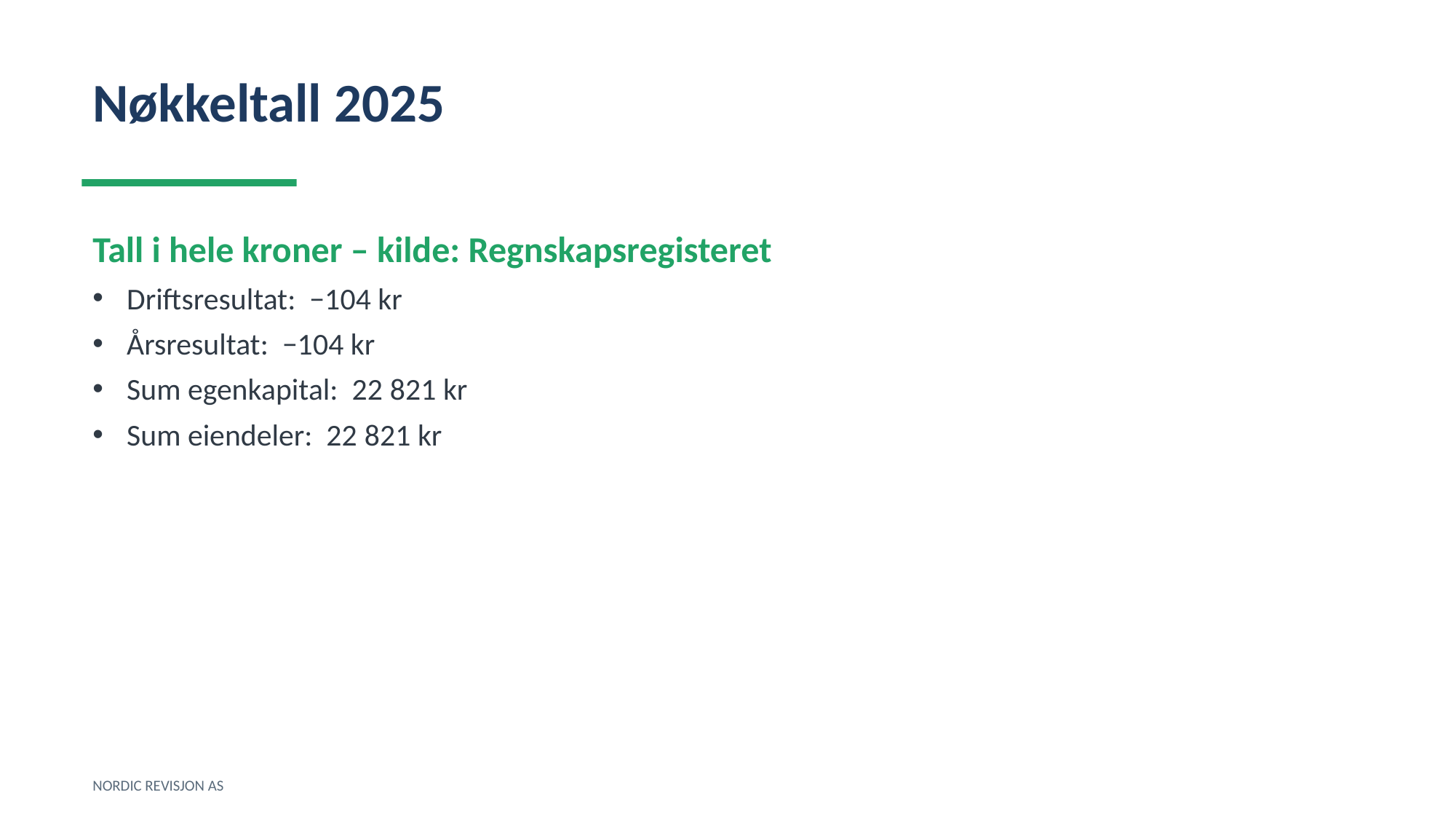

Nøkkeltall 2025

Tall i hele kroner – kilde: Regnskapsregisteret
Driftsresultat:  −104 kr
Årsresultat:  −104 kr
Sum egenkapital:  22 821 kr
Sum eiendeler:  22 821 kr
NORDIC REVISJON AS